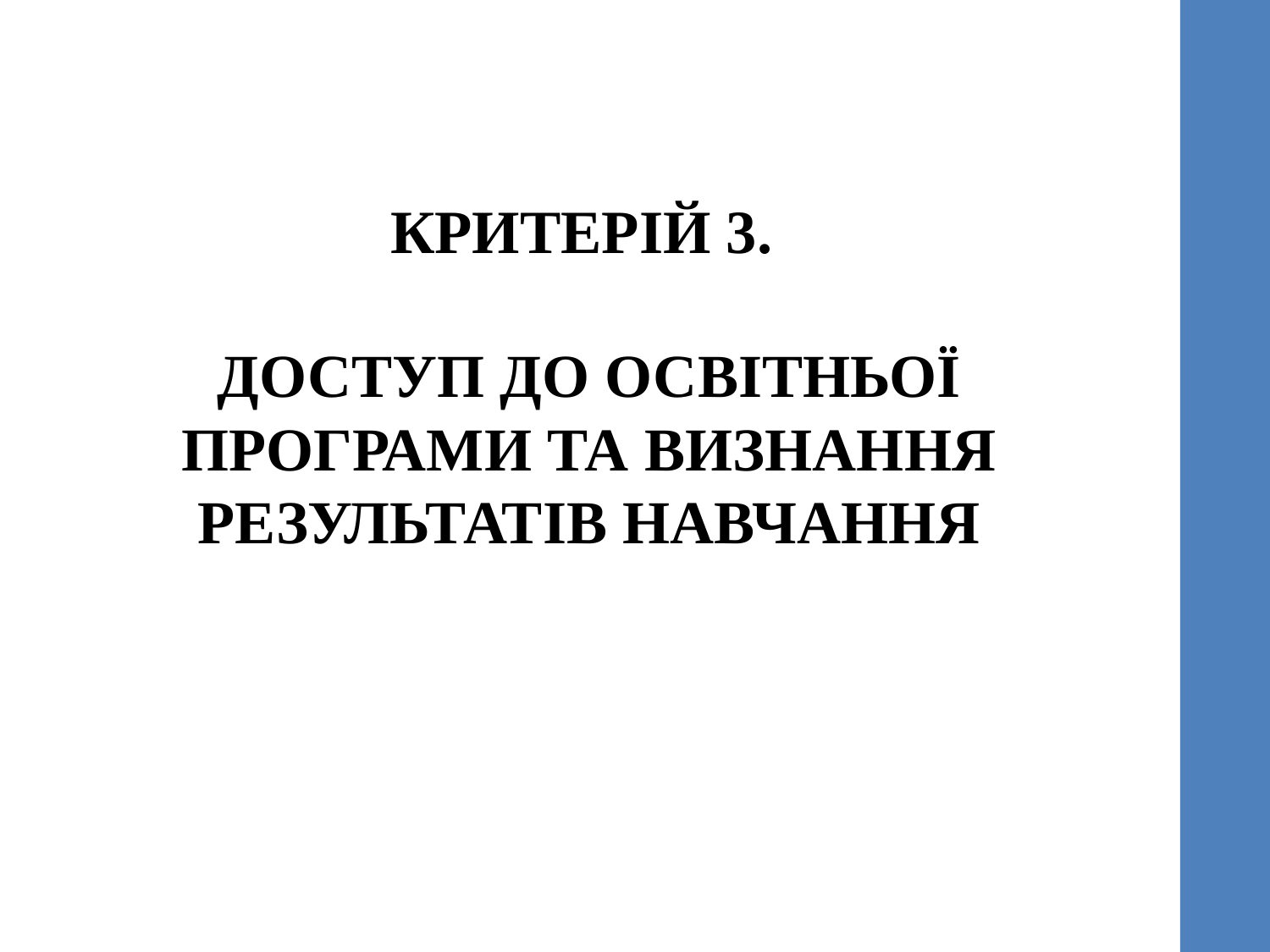

КРИТЕРІЙ 3.

ДОСТУП ДО ОСВІТНЬОЇ ПРОГРАМИ ТА ВИЗНАННЯ РЕЗУЛЬТАТІВ НАВЧАННЯ